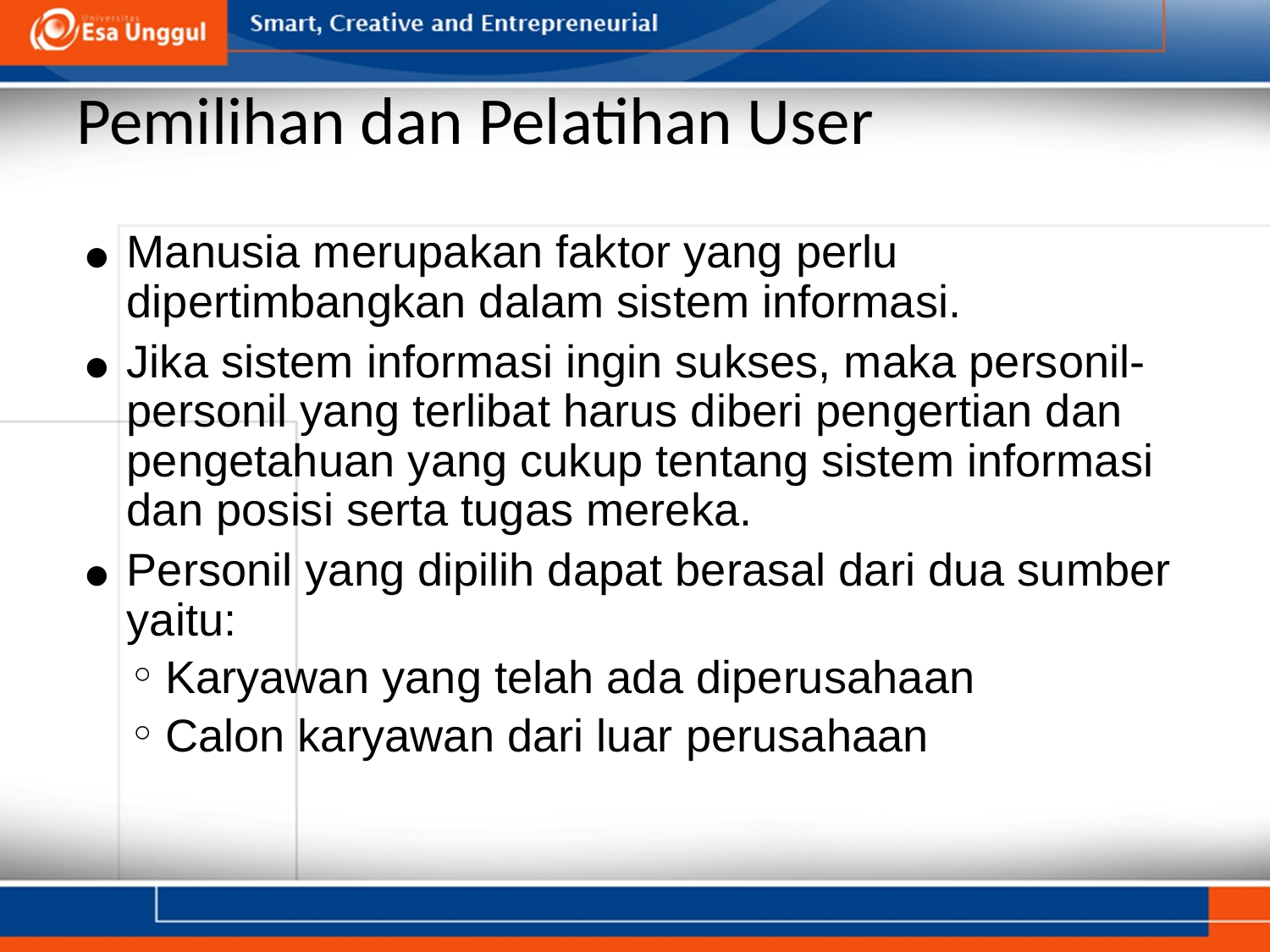

# Pemilihan dan Pelatihan User
Manusia merupakan faktor yang perlu dipertimbangkan dalam sistem informasi.
Jika sistem informasi ingin sukses, maka personil-personil yang terlibat harus diberi pengertian dan pengetahuan yang cukup tentang sistem informasi dan posisi serta tugas mereka.
Personil yang dipilih dapat berasal dari dua sumber yaitu:
Karyawan yang telah ada diperusahaan
Calon karyawan dari luar perusahaan